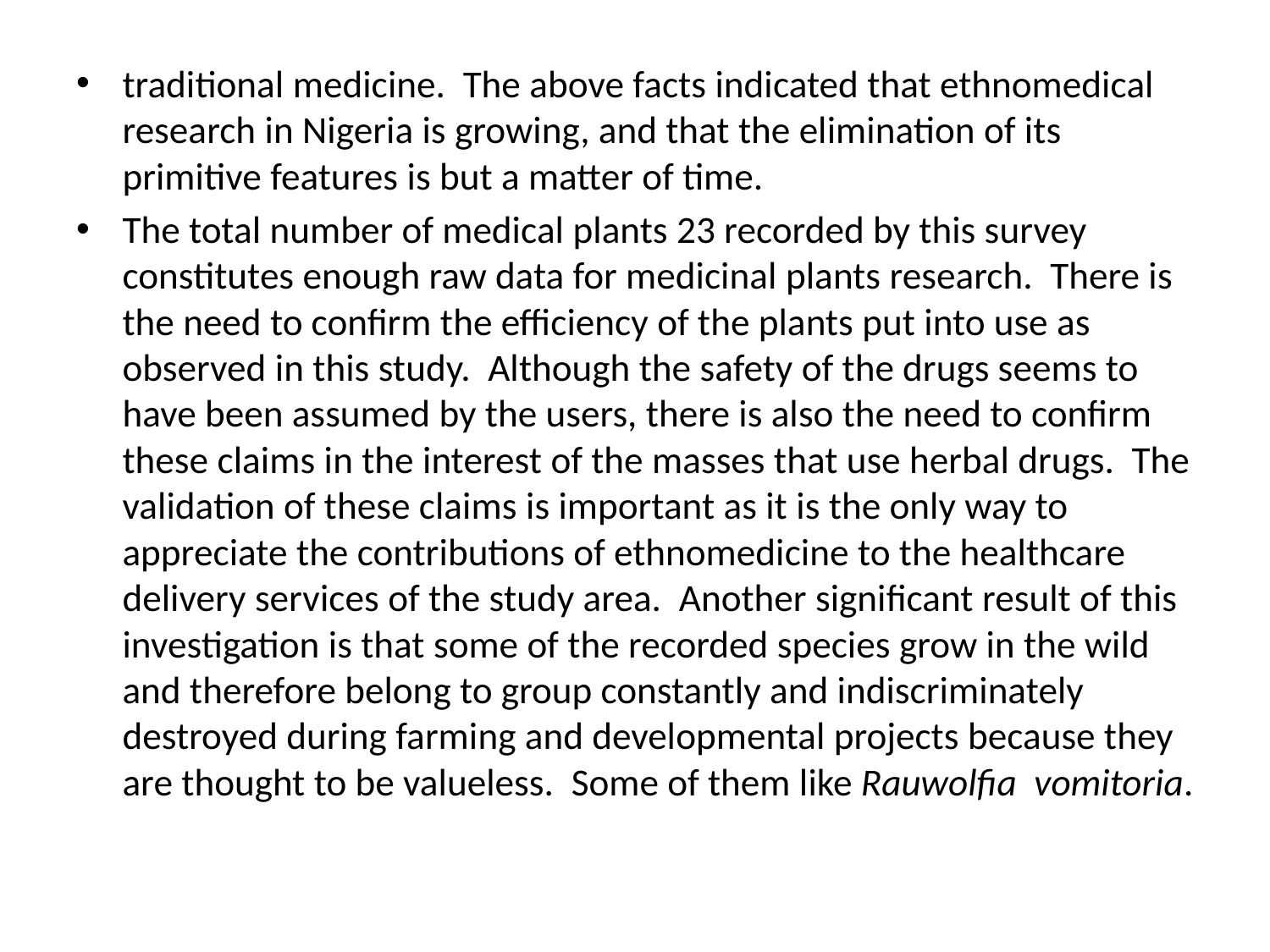

traditional medicine.  The above facts indicated that ethnomedical research in Nigeria is growing, and that the elimination of its primitive features is but a matter of time.
The total number of medical plants 23 recorded by this survey constitutes enough raw data for medicinal plants research.  There is the need to confirm the efficiency of the plants put into use as observed in this study.  Although the safety of the drugs seems to have been assumed by the users, there is also the need to confirm these claims in the interest of the masses that use herbal drugs.  The validation of these claims is important as it is the only way to appreciate the contributions of ethnomedicine to the healthcare delivery services of the study area.  Another significant result of this investigation is that some of the recorded species grow in the wild and therefore belong to group constantly and indiscriminately destroyed during farming and developmental projects because they are thought to be valueless.  Some of them like Rauwolfia  vomitoria.